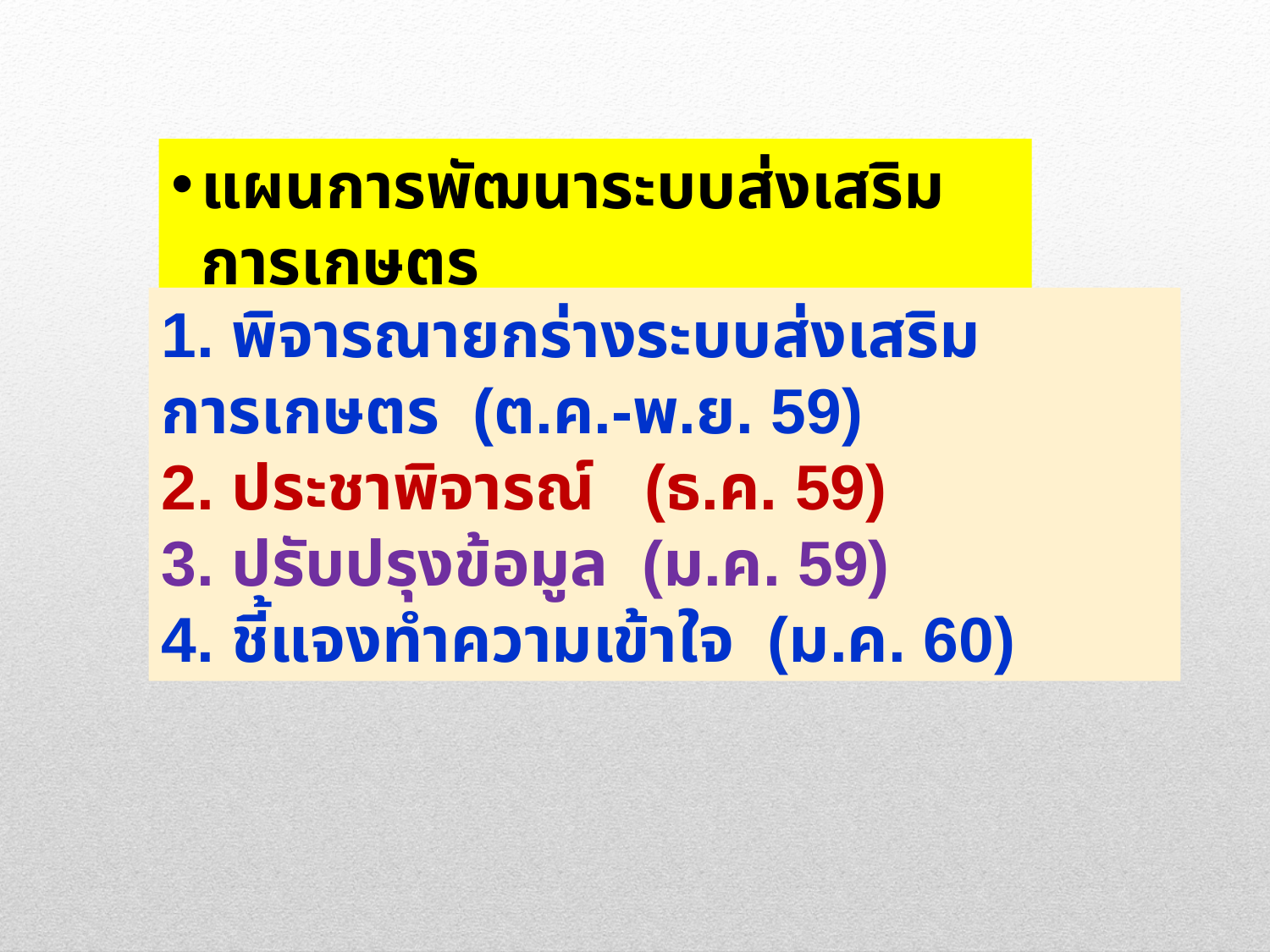

แผนการพัฒนาระบบส่งเสริมการเกษตร
1. พิจารณายกร่างระบบส่งเสริมการเกษตร  (ต.ค.-พ.ย. 59)
2. ประชาพิจารณ์   (ธ.ค. 59)
3. ปรับปรุงข้อมูล  (ม.ค. 59)
4. ชี้แจงทำความเข้าใจ  (ม.ค. 60)